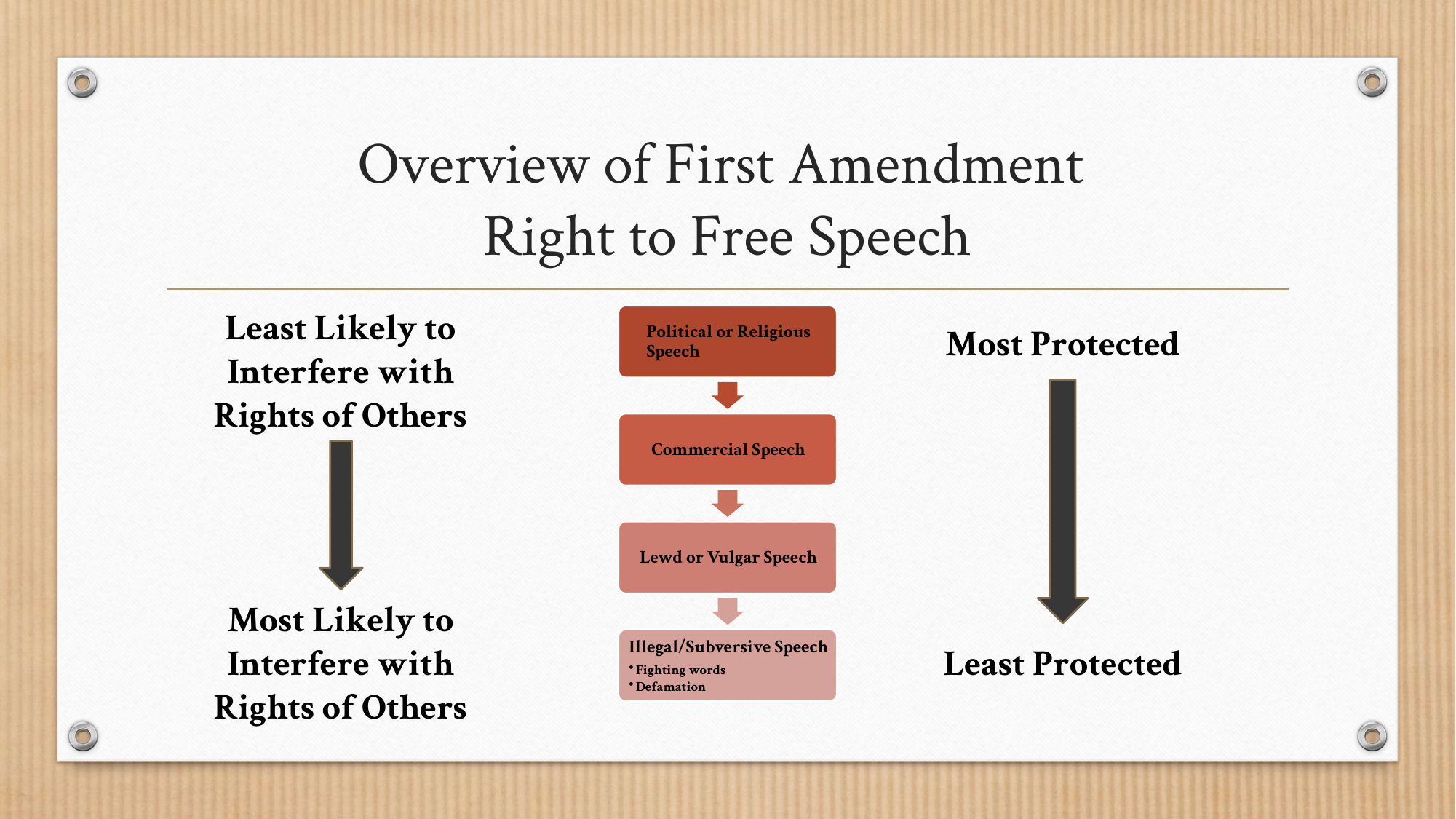

# Overview of First Amendment Right to Free Speech
Least Likely to Interfere with Rights of Others
Political or Religious Speech

Commercial Speech

Lewd or Vulgar Speech

Illegal/Subversive Speech
Fighting words
Defamation
Most Protected

Most Likely to Interfere with Rights of Others
Least Protected